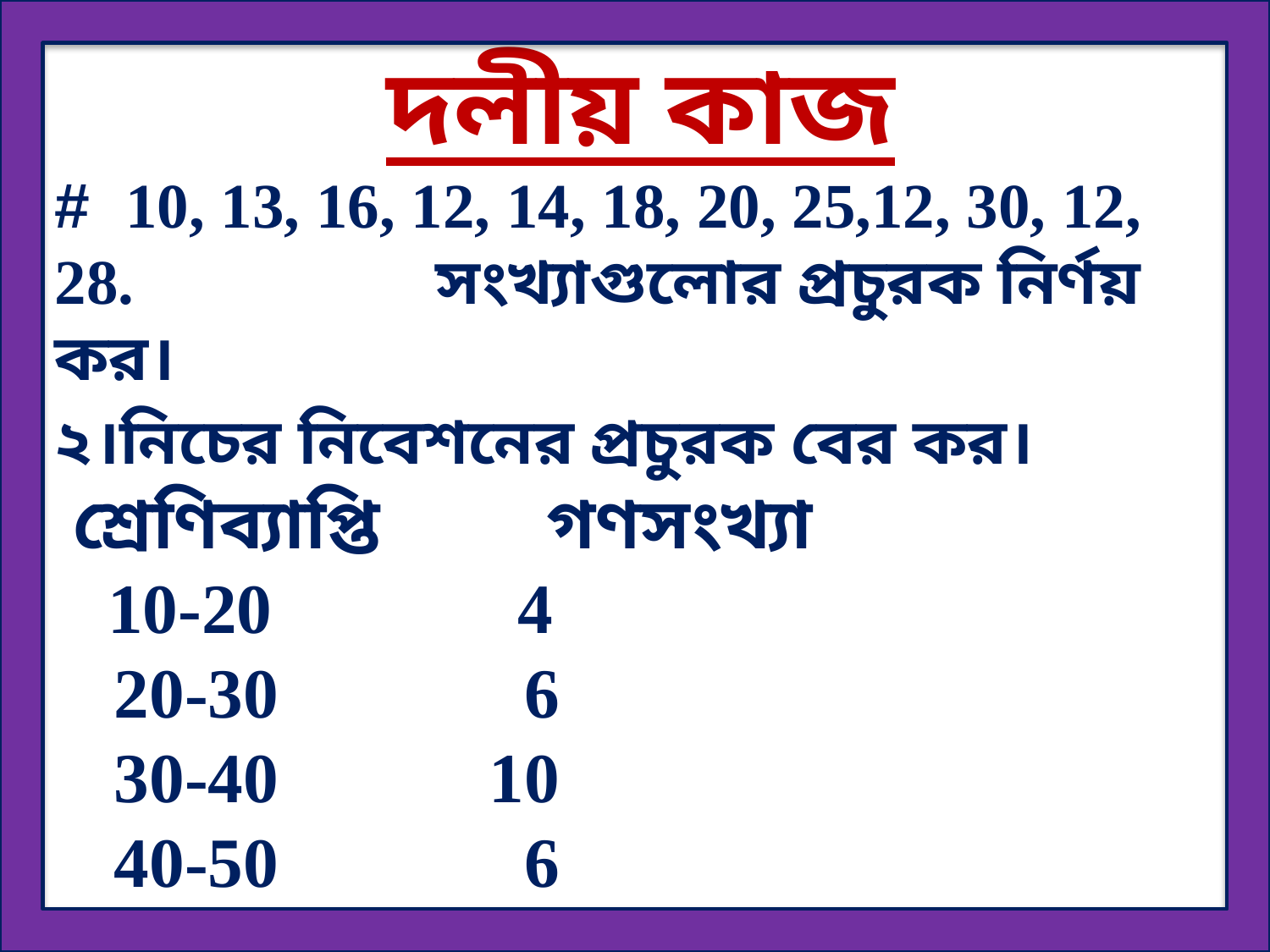

দলীয় কাজ
#  10, 13, 16, 12, 14, 18, 20, 25,12, 30, 12, 28.                   সংখ্যাগুলোর প্রচুরক নির্ণয় কর।
২।নিচের নিবেশনের প্রচুরক বের কর।
 শ্রেণিব্যাপ্তি         গণসংখ্যা
   10-20              4
   20-30              6
   30-40            10
   40-50              6
   50-60               4